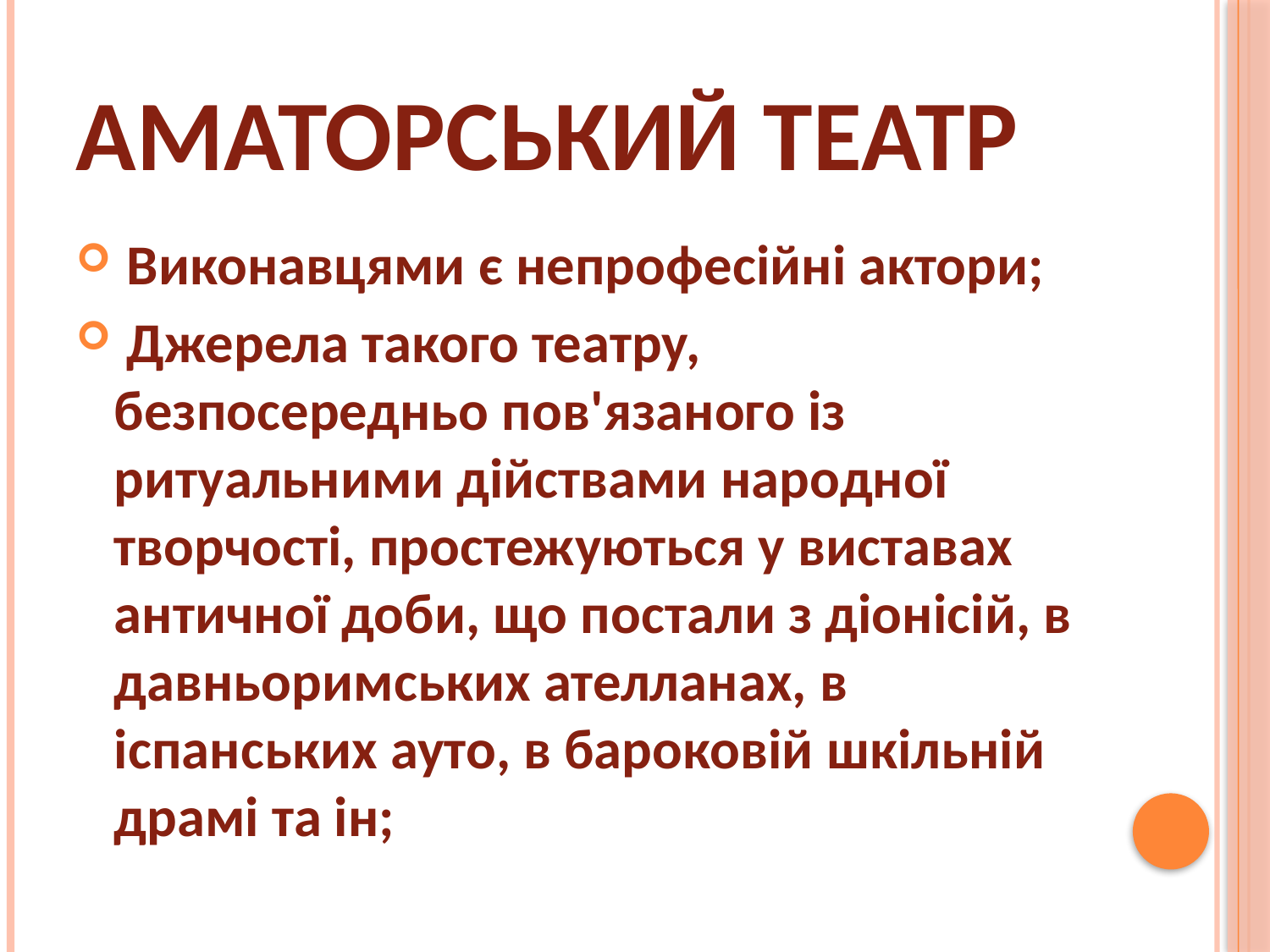

# Аматорський театр
 Виконавцями є непрофесійні актори;
 Джерела такого театру, безпосередньо пов'язаного із ритуальними дійствами народної творчості, простежуються у виставах античної доби, що постали з діонісій, в давньоримських ателланах, в іспанських ауто, в бароковій шкільній драмі та ін;